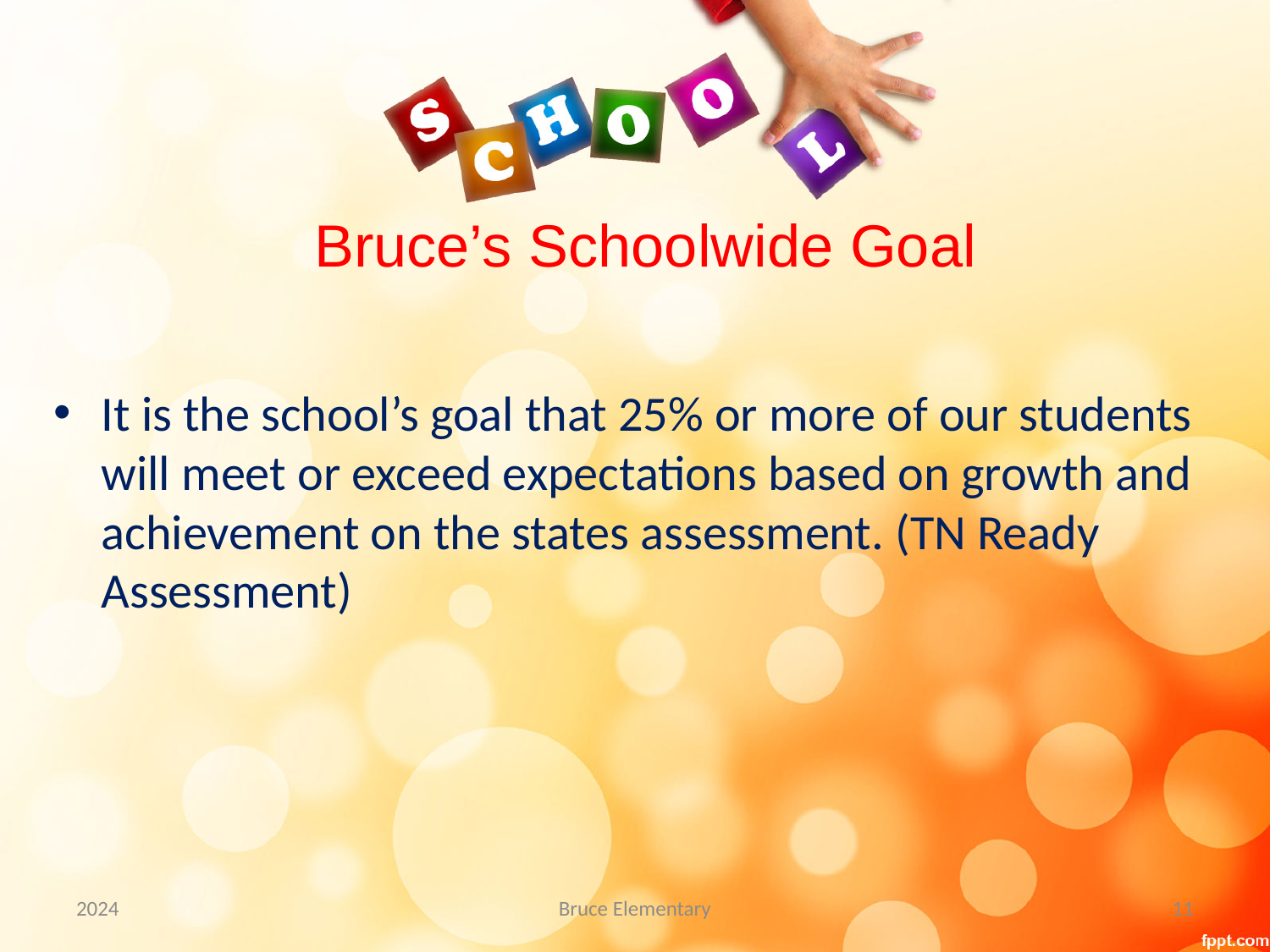

# Bruce’s Schoolwide Goal

It is the school’s goal that 25% or more of our students will meet or exceed expectations based on growth and achievement on the states assessment. (TN Ready Assessment)

2024
Bruce Elementary
11